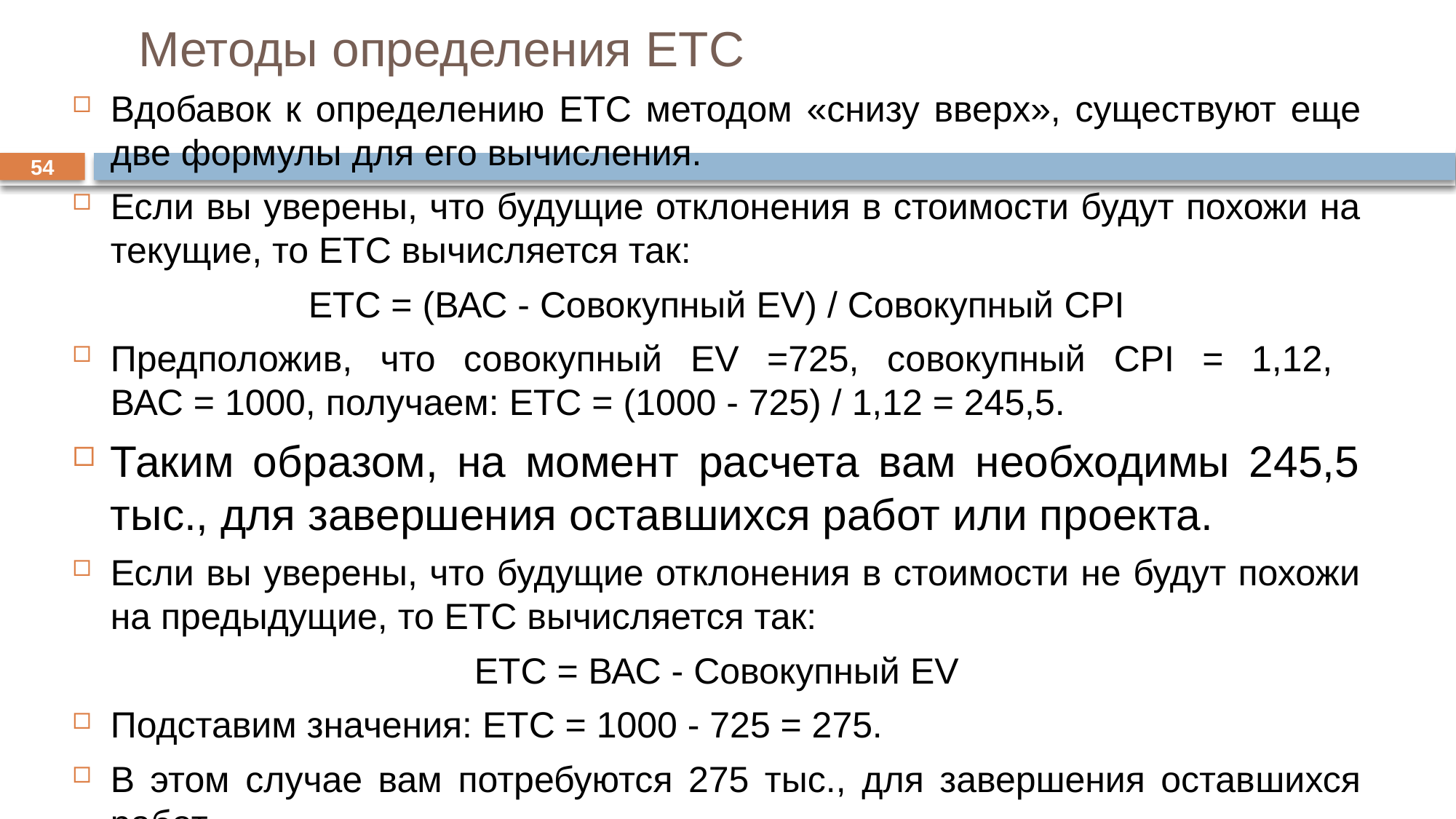

# Методы определения ЕТС
Вдобавок к определению ЕТС методом «снизу вверх», существу­ют еще две формулы для его вычисления.
Если вы уверены, что будущие отклонения в стоимости будут похожи на текущие, то ЕТС вычисляется так:
ЕТС = (ВАС - Совокупный EV) / Совокупный CPI
Предположив, что совокупный EV =725, совокупный CPI = 1,12,
ВАС = 1000, получаем: ЕТС = (1000 - 725) / 1,12 = 245,5.
Таким образом, на момент расчета вам необходимы 245,5 тыс., для завершения оставшихся работ или проекта.
Если вы уверены, что будущие отклонения в стоимости не будут похожи на предыдущие, то ЕТС вычисляется так:
ЕТС = ВАС - Совокупный EV
Подставим значения: ЕТС = 1000 - 725 = 275.
В этом случае вам потребуются 275 тыс., для завершения остав­шихся работ.
54